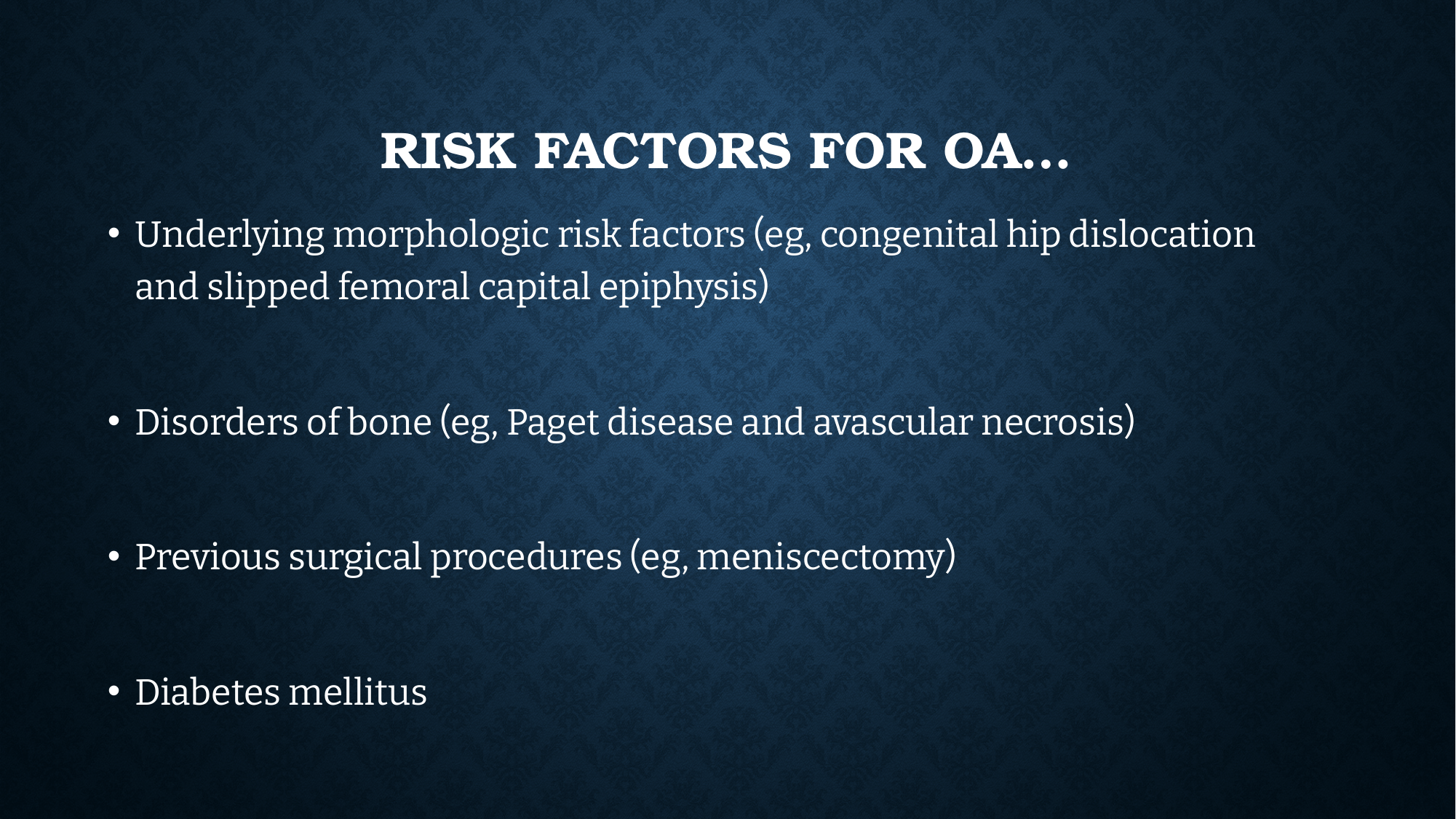

# Risk factors for oa…
Underlying morphologic risk factors (eg, congenital hip dislocation and slipped femoral capital epiphysis)

Disorders of bone (eg, Paget disease and avascular necrosis)

Previous surgical procedures (eg, meniscectomy)

Diabetes mellitus